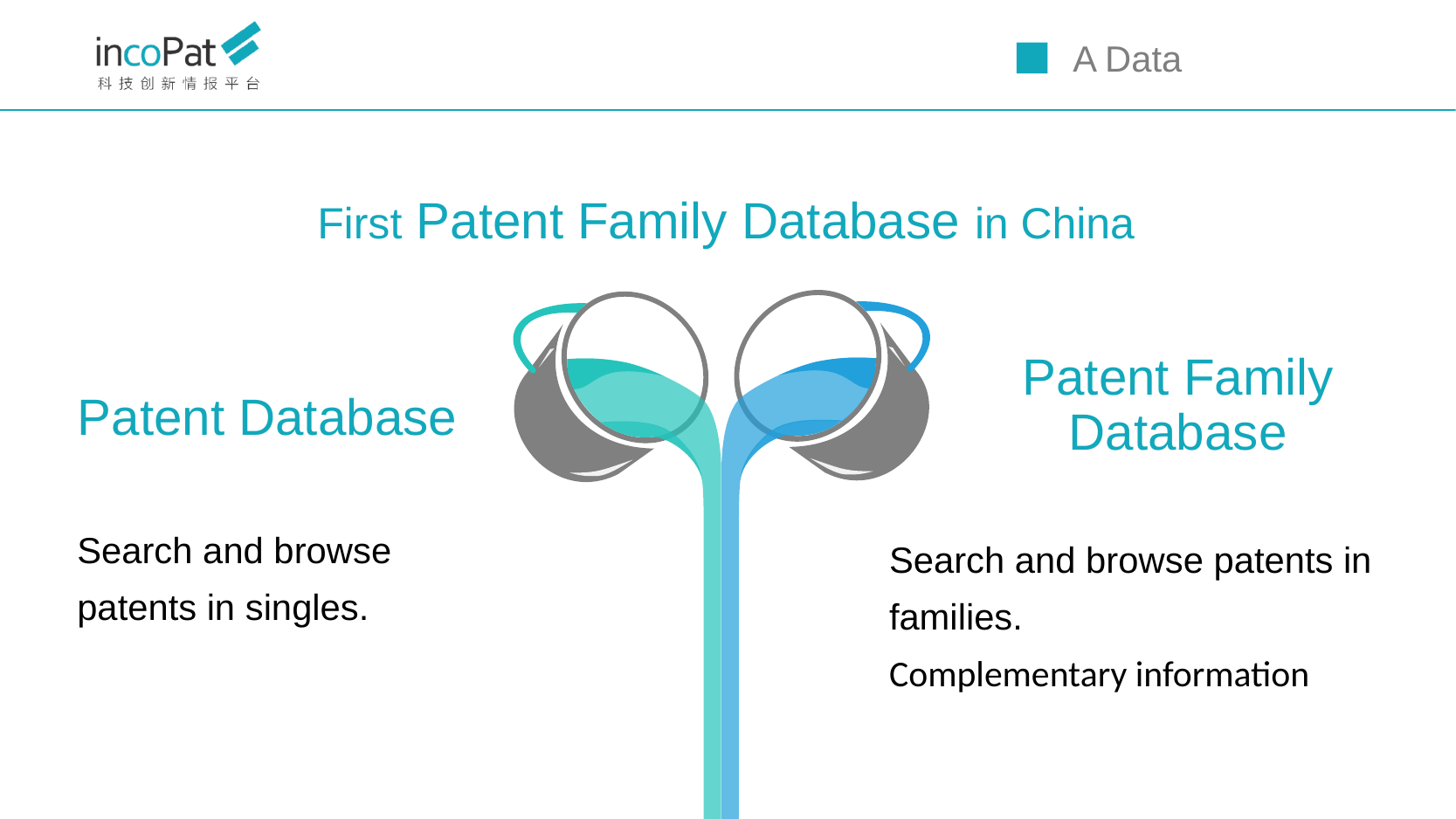

First Patent Family Database in China

Patent Family Database
Patent Database
Search and browse patents in singles.
Search and browse patents in families.
Complementary information